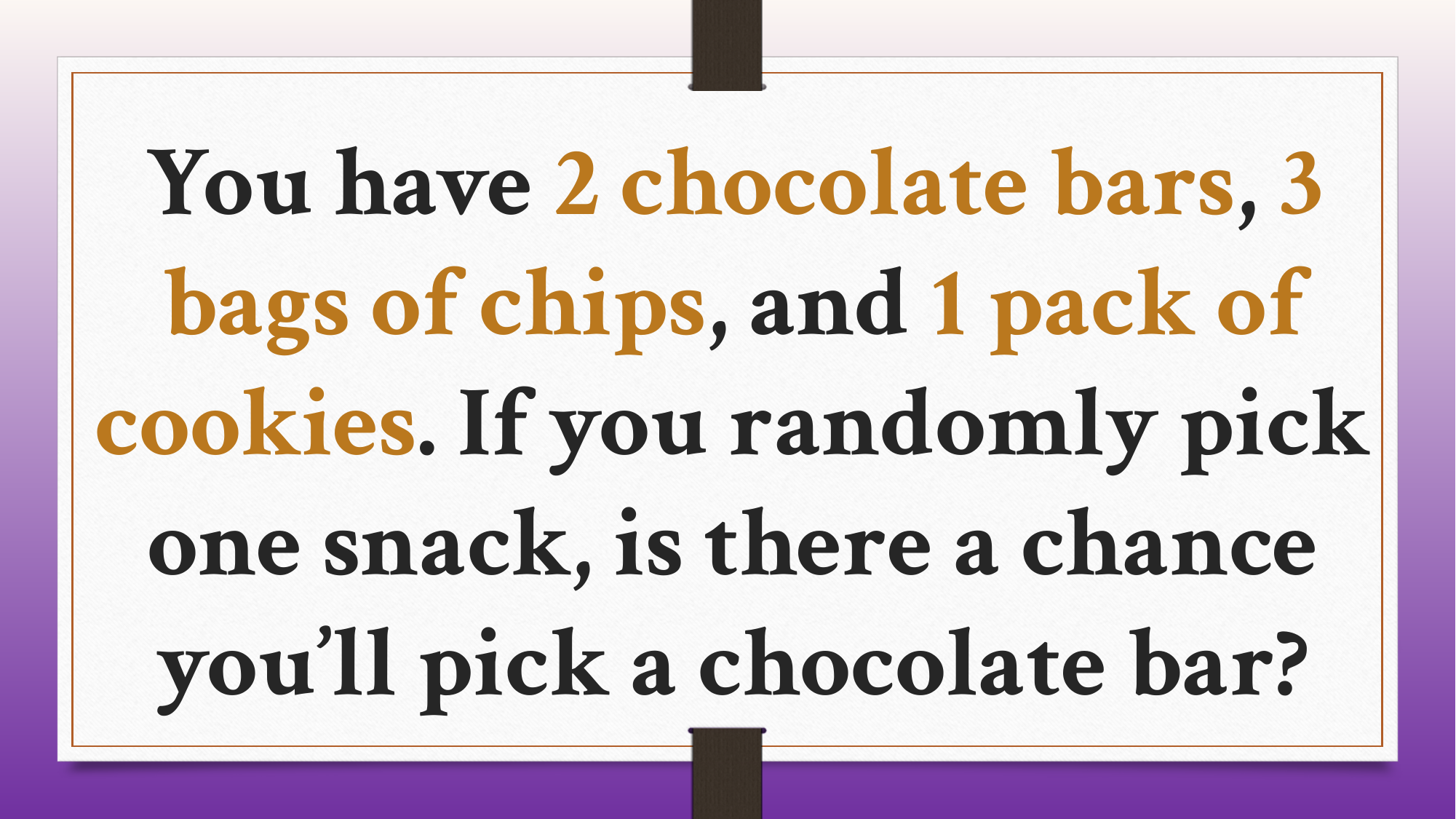

You have 2 chocolate bars, 3 bags of chips, and 1 pack of cookies. If you randomly pick one snack, is there a chance you’ll pick a chocolate bar?